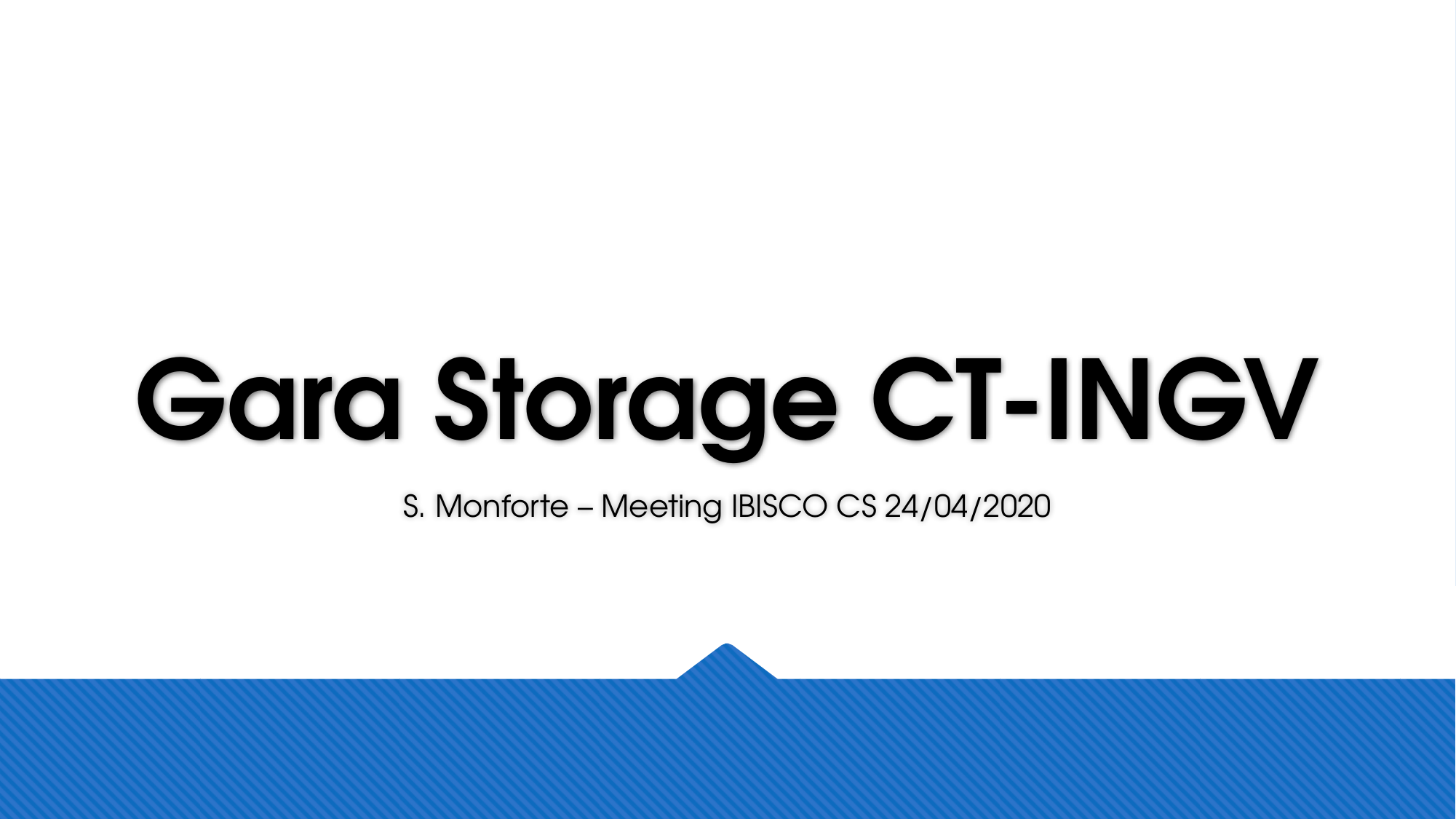

# Gara Storage CT-INGV
S. Monforte – Meeting IBISCO CS 24/04/2020